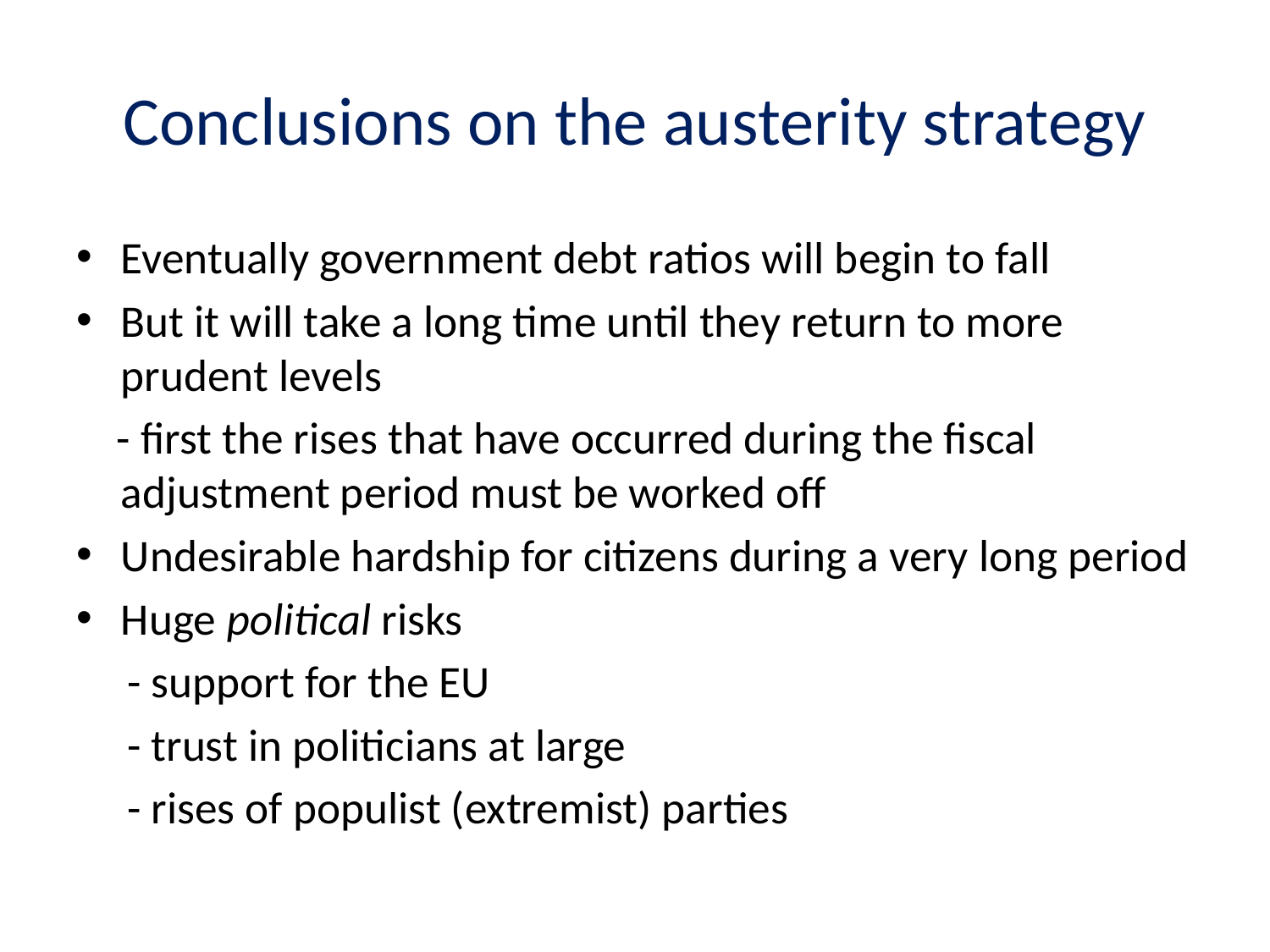

# Conclusions on the austerity strategy
Eventually government debt ratios will begin to fall
But it will take a long time until they return to more prudent levels
    - first the rises that have occurred during the fiscal adjustment period must be worked off
Undesirable hardship for citizens during a very long period
Huge political risks
     - support for the EU
     - trust in politicians at large
     - rises of populist (extremist) parties